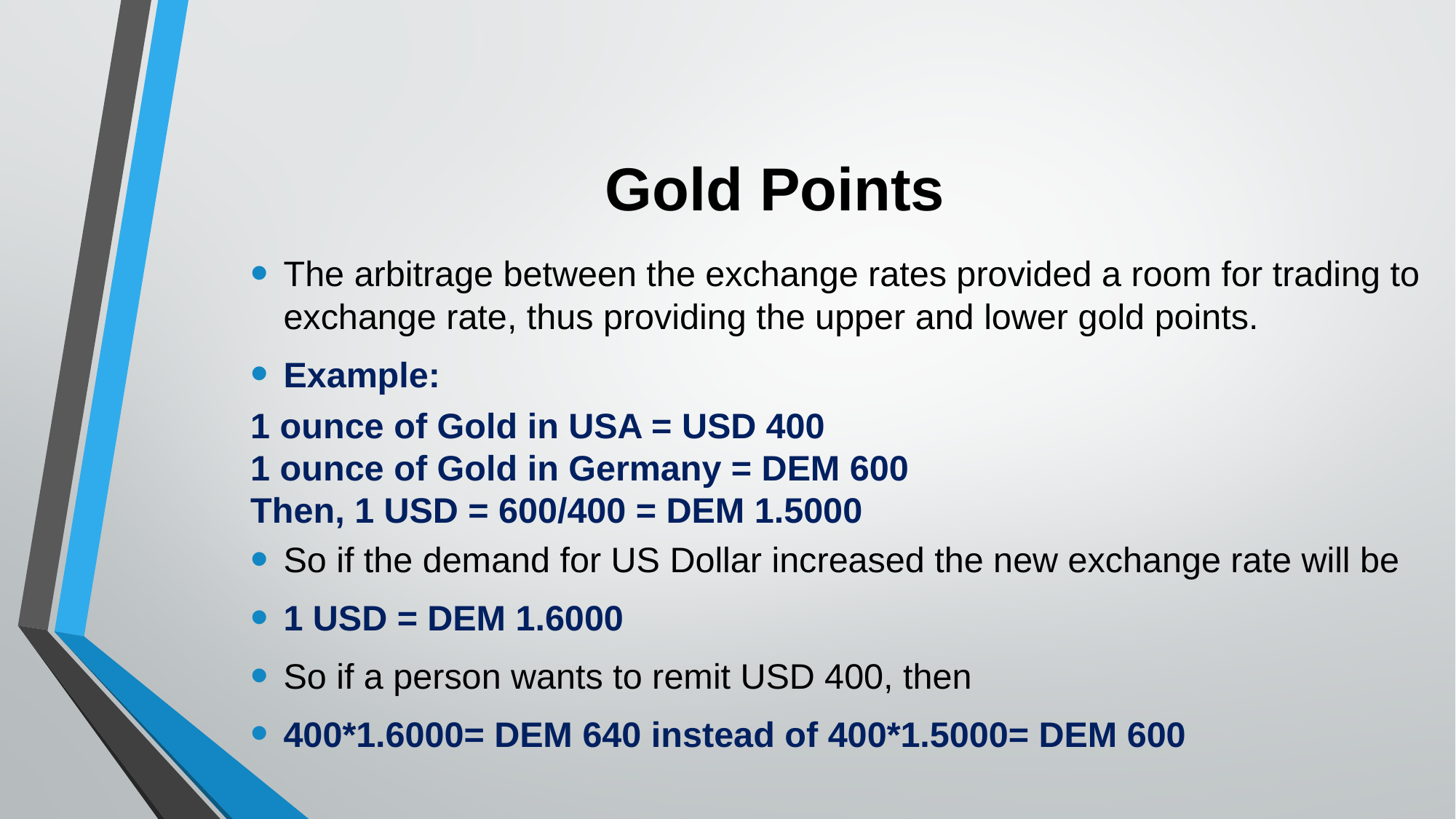

# Gold Points
The arbitrage between the exchange rates provided a room for trading to exchange rate, thus providing the upper and lower gold points.
Example:
1 ounce of Gold in USA = USD 400
1 ounce of Gold in Germany = DEM 600
Then, 1 USD = 600/400 = DEM 1.5000
So if the demand for US Dollar increased the new exchange rate will be
1 USD = DEM 1.6000
So if a person wants to remit USD 400, then
400*1.6000= DEM 640 instead of 400*1.5000= DEM 600